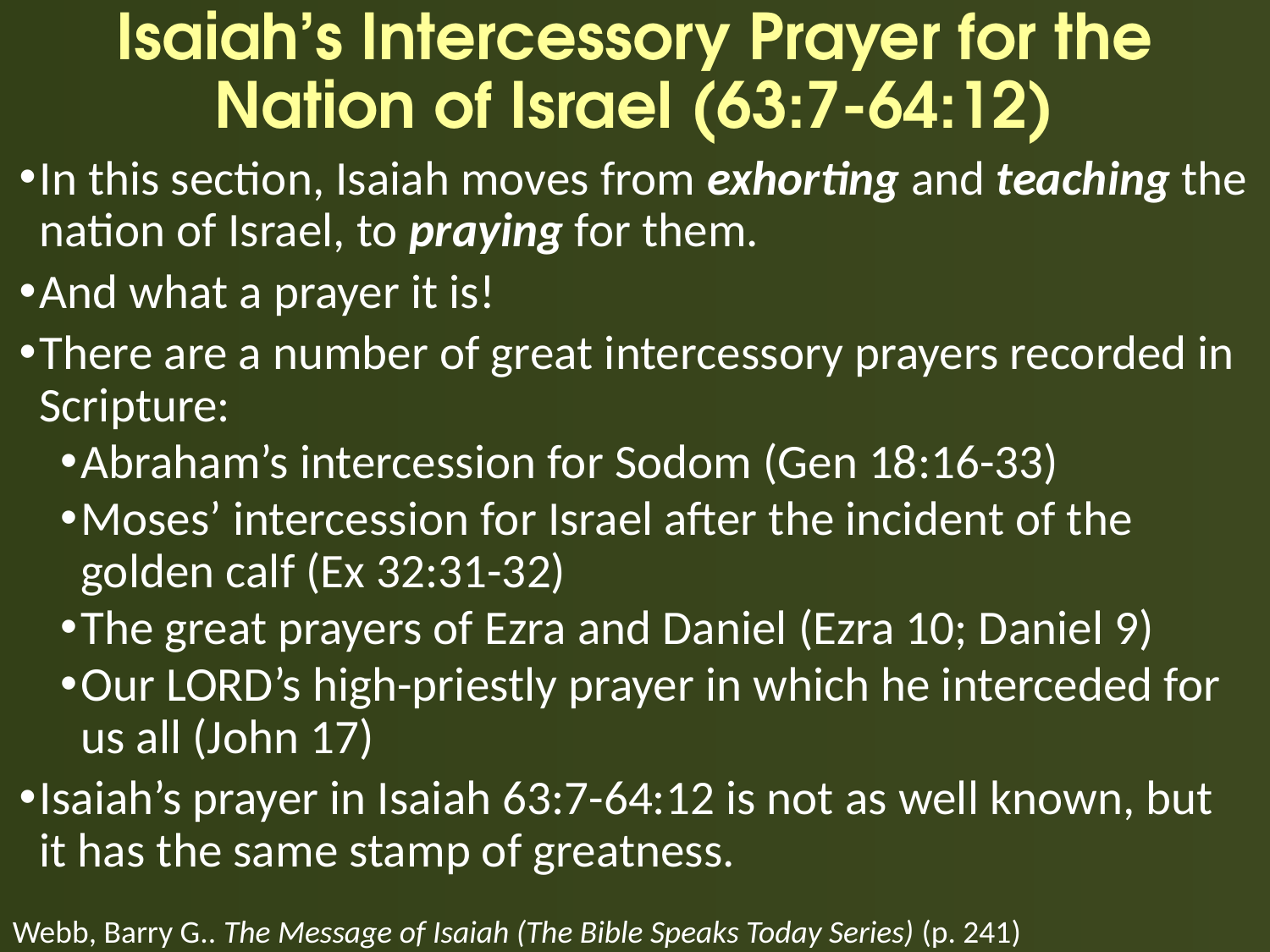

# Isaiah’s Intercessory Prayer for the Nation of Israel (63:7-64:12)
In this section, Isaiah moves from exhorting and teaching the nation of Israel, to praying for them.
And what a prayer it is!
There are a number of great intercessory prayers recorded in Scripture:
Abraham’s intercession for Sodom (Gen 18:16-33)
Moses’ intercession for Israel after the incident of the golden calf (Ex 32:31-32)
The great prayers of Ezra and Daniel (Ezra 10; Daniel 9)
Our LORD’s high-priestly prayer in which he interceded for us all (John 17)
Isaiah’s prayer in Isaiah 63:7-64:12 is not as well known, but it has the same stamp of greatness.

Webb, Barry G.. The Message of Isaiah (The Bible Speaks Today Series) (p. 241)